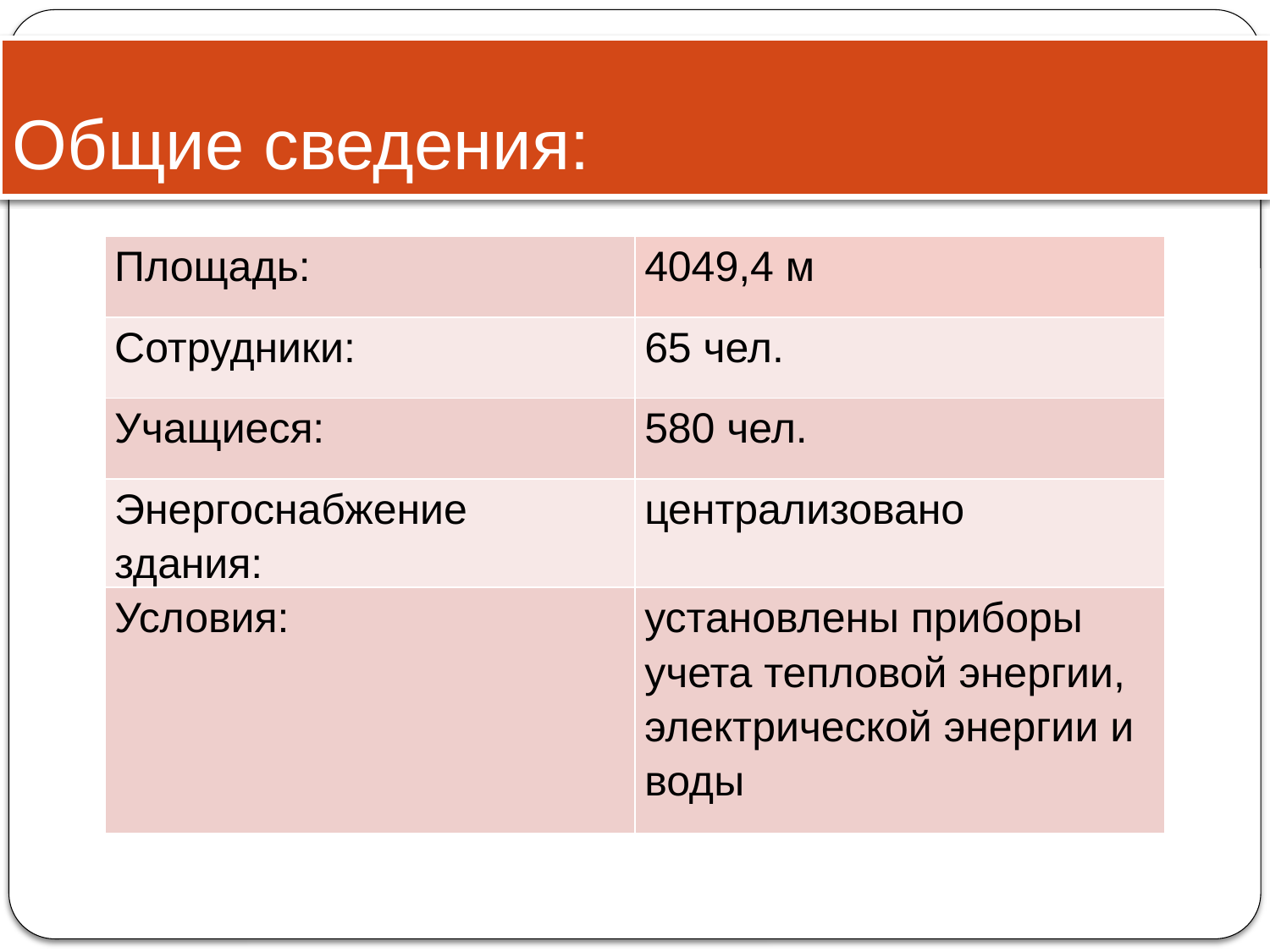

# Общие сведения:
| Площадь: | 4049,4 м |
| --- | --- |
| Сотрудники: | 65 чел. |
| Учащиеся: | 580 чел. |
| Энергоснабжение здания: | централизовано |
| Условия: | установлены приборы учета тепловой энергии, электрической энергии и воды |